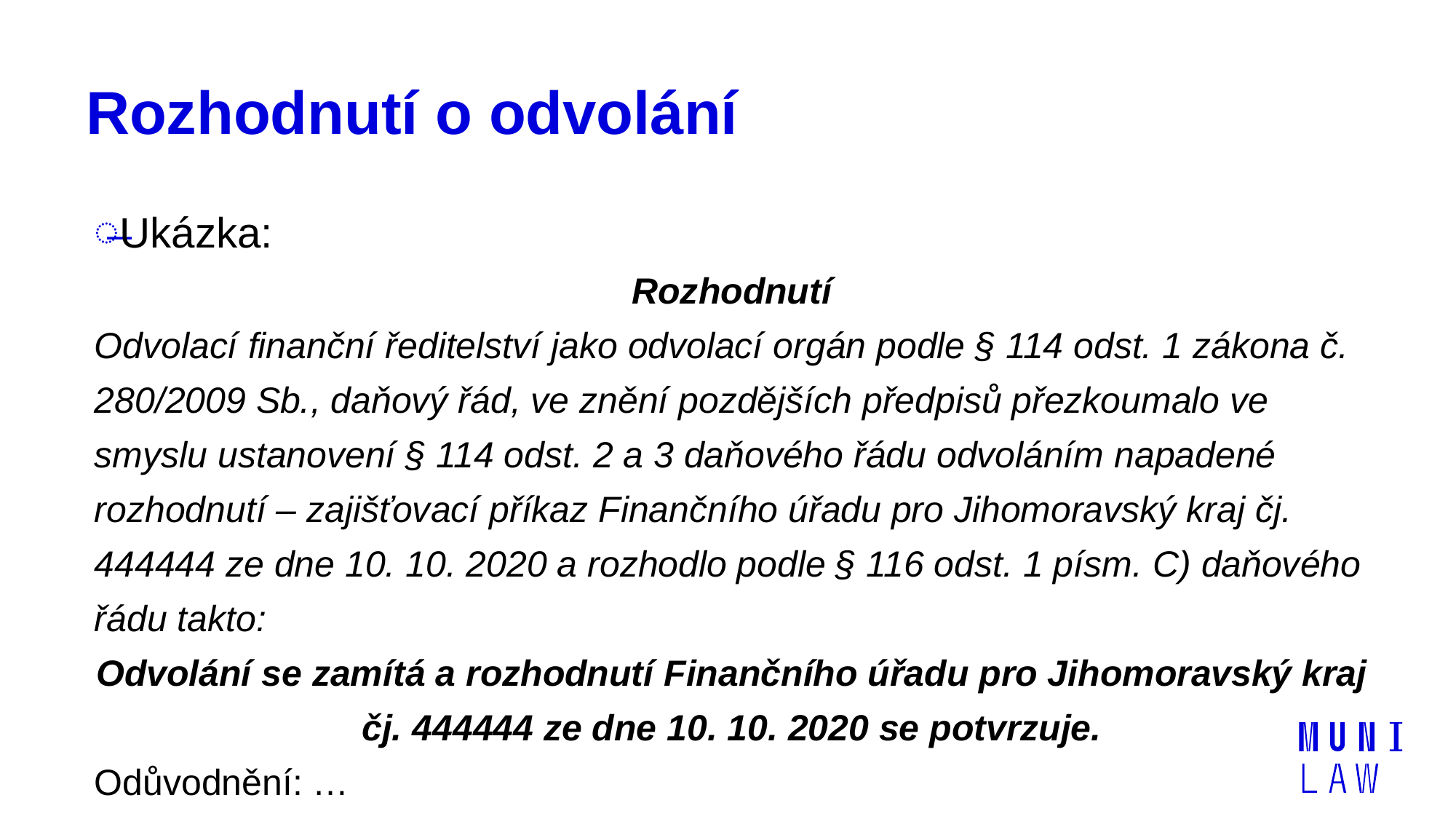

# Rozhodnutí o odvolání
Ukázka:
Rozhodnutí
Odvolací finanční ředitelství jako odvolací orgán podle § 114 odst. 1 zákona č. 280/2009 Sb., daňový řád, ve znění pozdějších předpisů přezkoumalo ve smyslu ustanovení § 114 odst. 2 a 3 daňového řádu odvoláním napadené rozhodnutí – zajišťovací příkaz Finančního úřadu pro Jihomoravský kraj čj. 444444 ze dne 10. 10. 2020 a rozhodlo podle § 116 odst. 1 písm. C) daňového řádu takto:
Odvolání se zamítá a rozhodnutí Finančního úřadu pro Jihomoravský kraj čj. 444444 ze dne 10. 10. 2020 se potvrzuje.
Odůvodnění: …